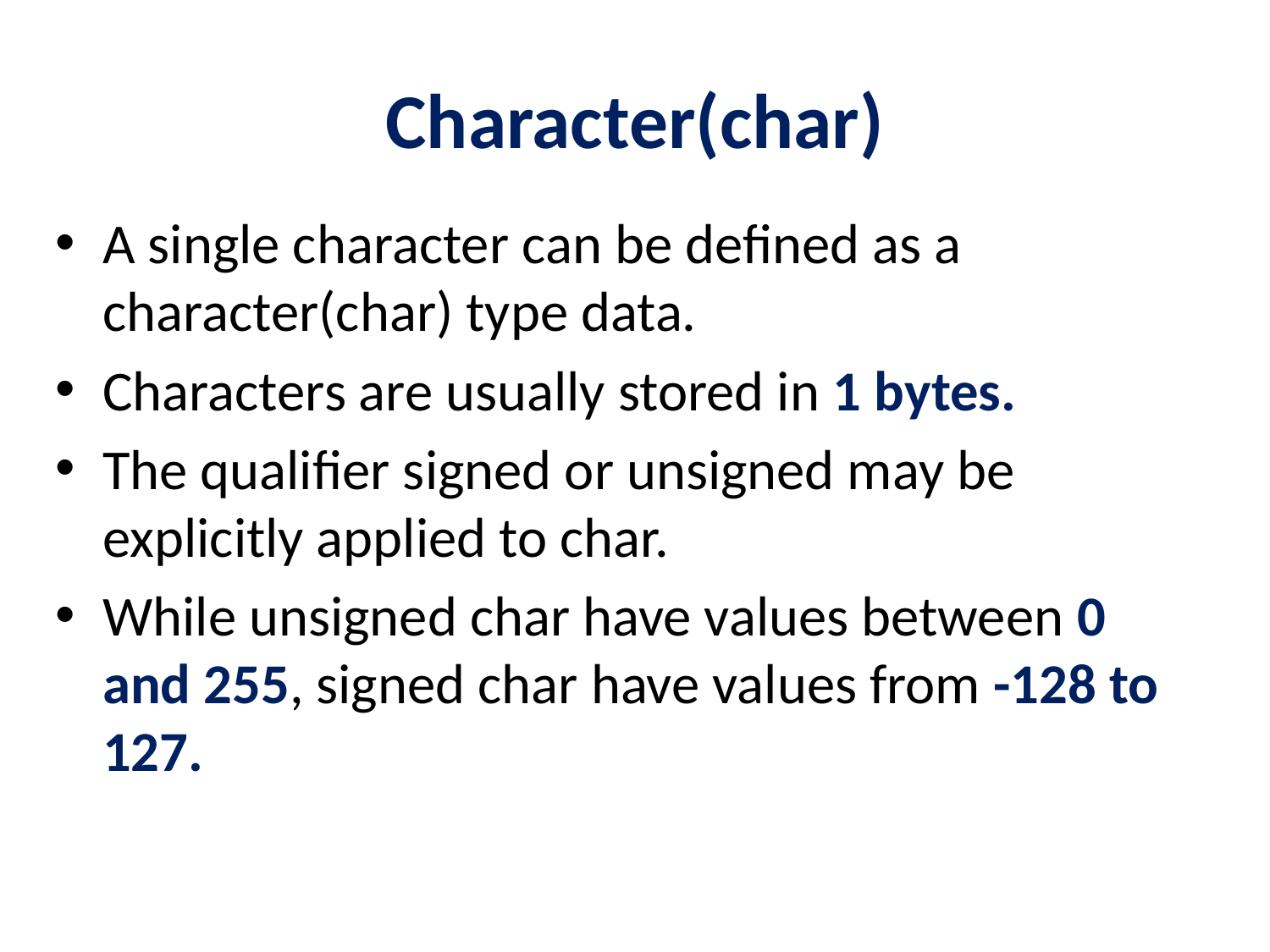

# Character(char)
A single character can be defined as a character(char) type data.
Characters are usually stored in 1 bytes.
The qualifier signed or unsigned may be explicitly applied to char.
While unsigned char have values between 0 and 255, signed char have values from -128 to 127.